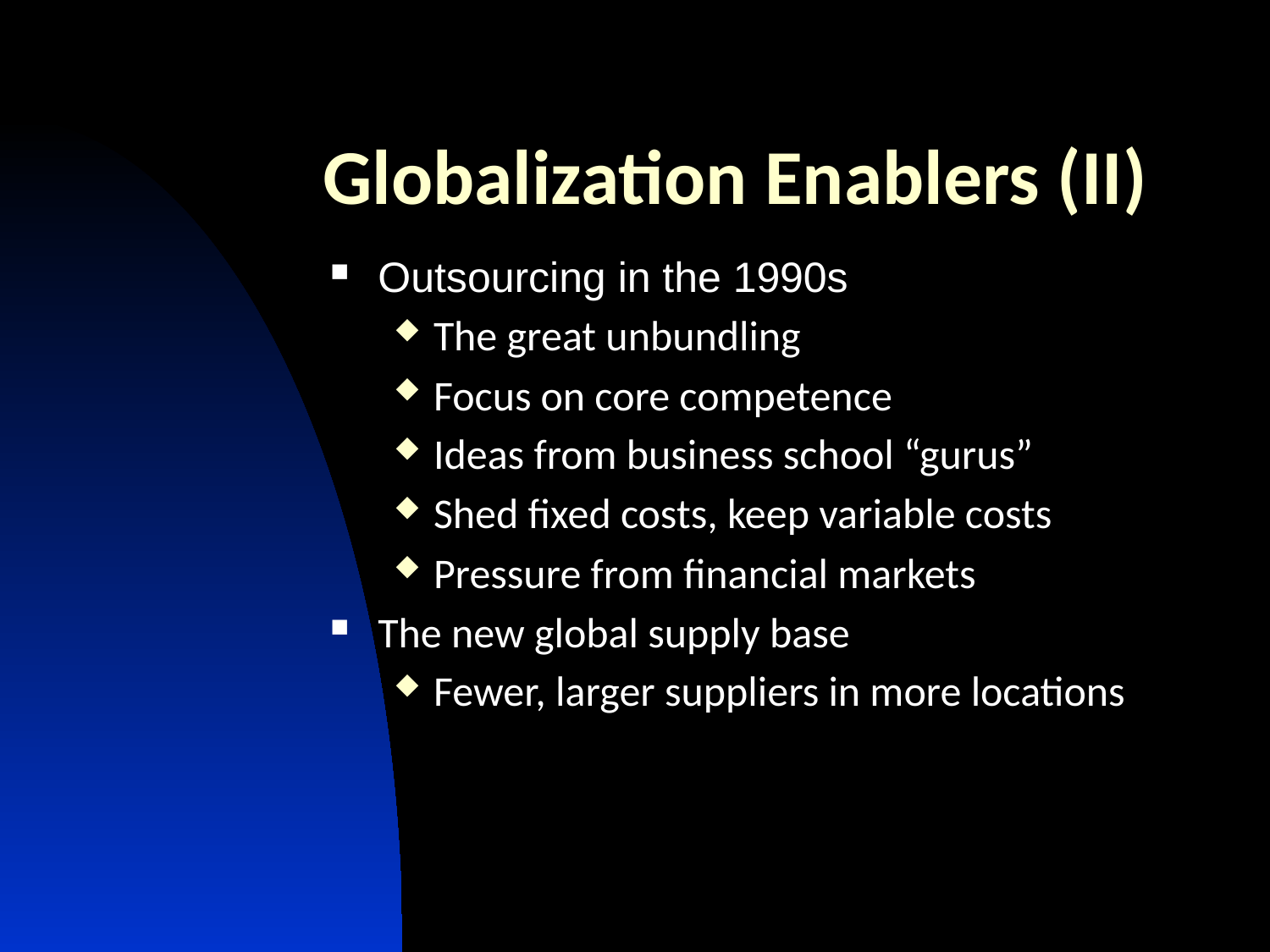

# Globalization Enablers (II)
Outsourcing in the 1990s
The great unbundling
Focus on core competence
Ideas from business school “gurus”
Shed fixed costs, keep variable costs
Pressure from financial markets
The new global supply base
Fewer, larger suppliers in more locations